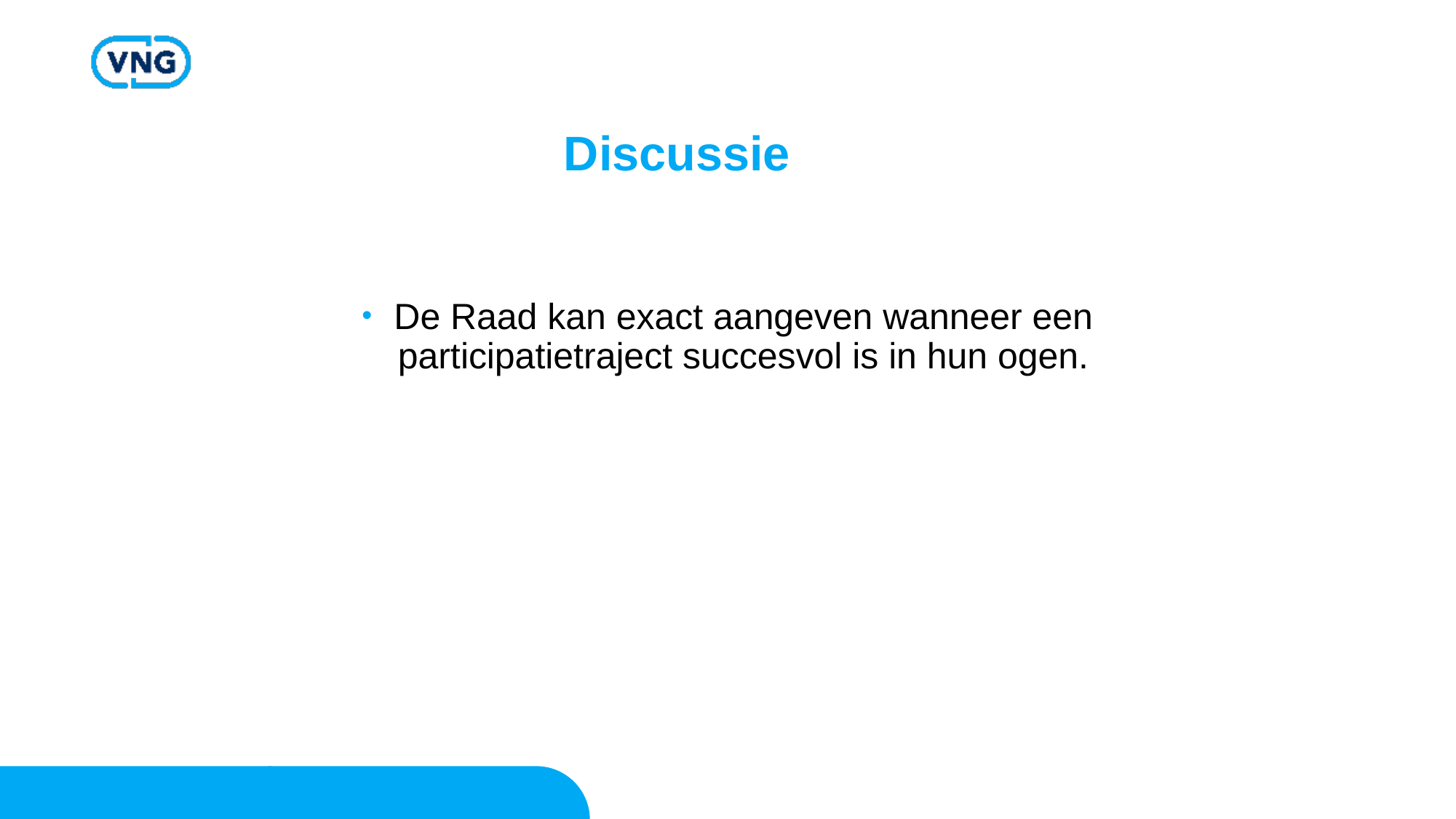

# Discussie
De Raad kan exact aangeven wanneer een participatietraject succesvol is in hun ogen.